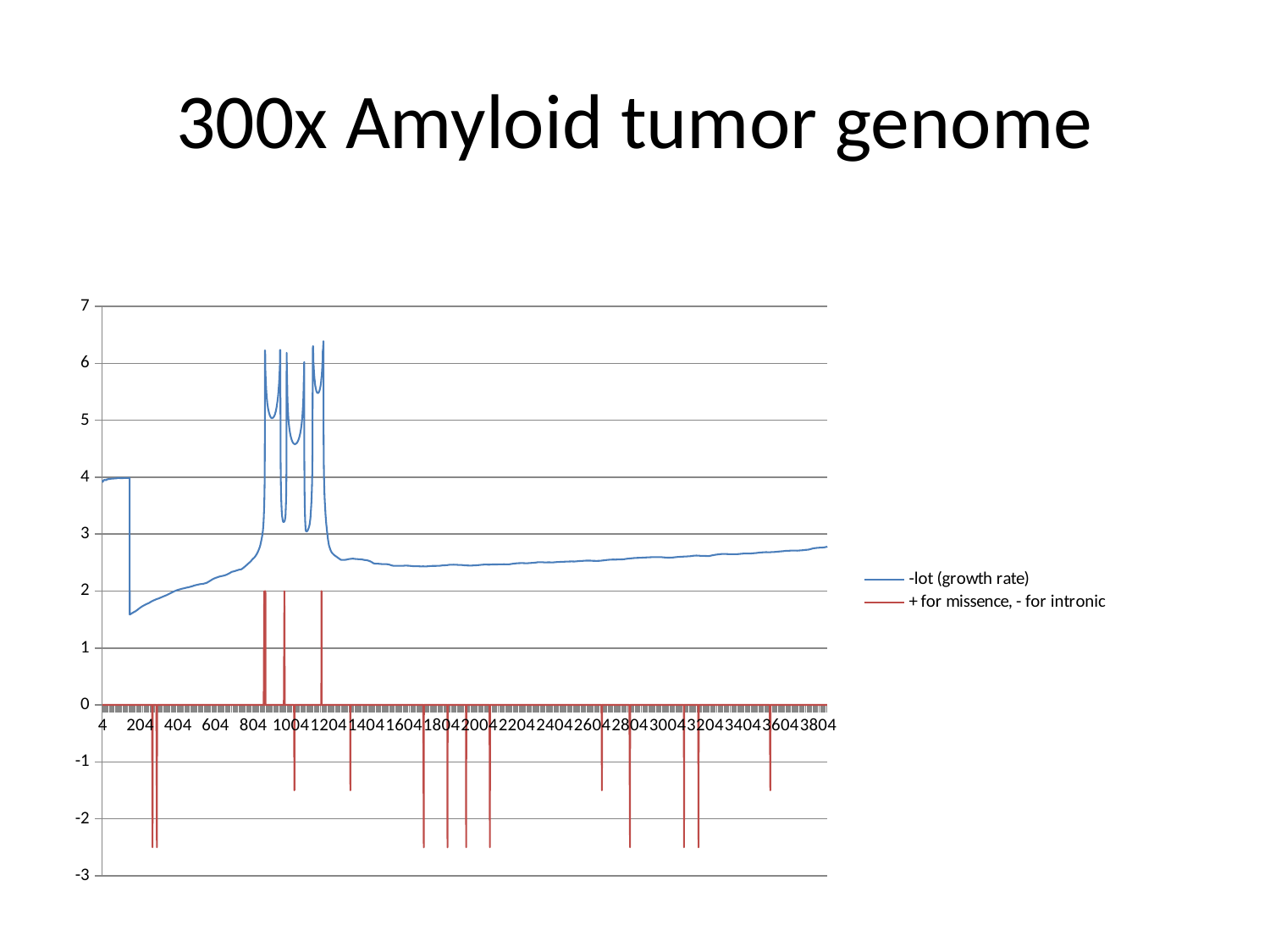

# 300x Amyloid tumor genome

### Chart

| Category |  |  |
|---|---|---|